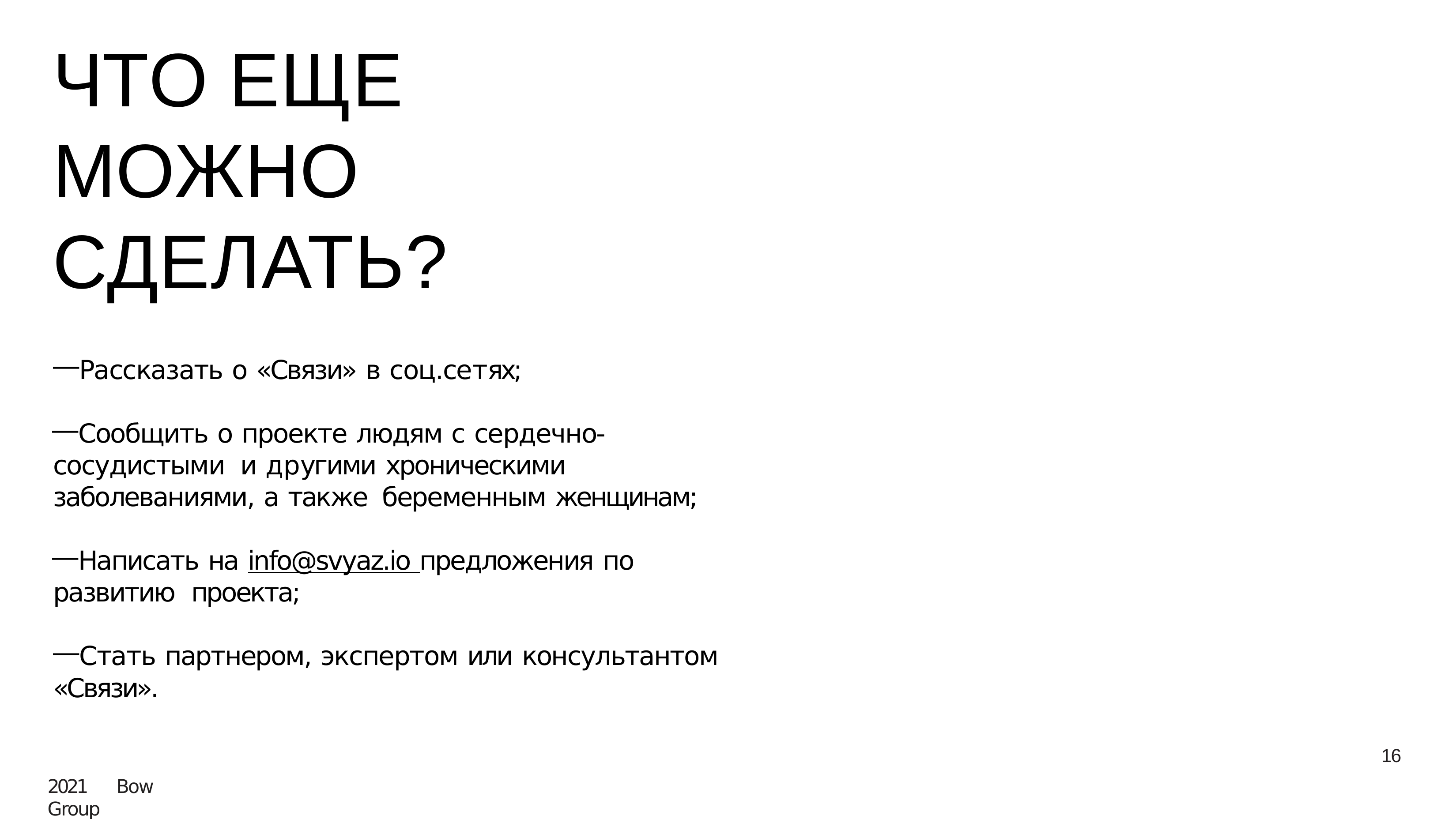

# ЧТО ЕЩЕ МОЖНО  СДЕЛАТЬ?
Рассказать о «Связи» в соц.сетях;
Сообщить о проекте людям с сердечно-сосудистыми  и другими хроническими заболеваниями, а также  беременным женщинам;
Написать на info@svyaz.io предложения по развитию  проекта;
Стать партнером, экспертом или консультантом
«Связи».
16
2021	Bow Group